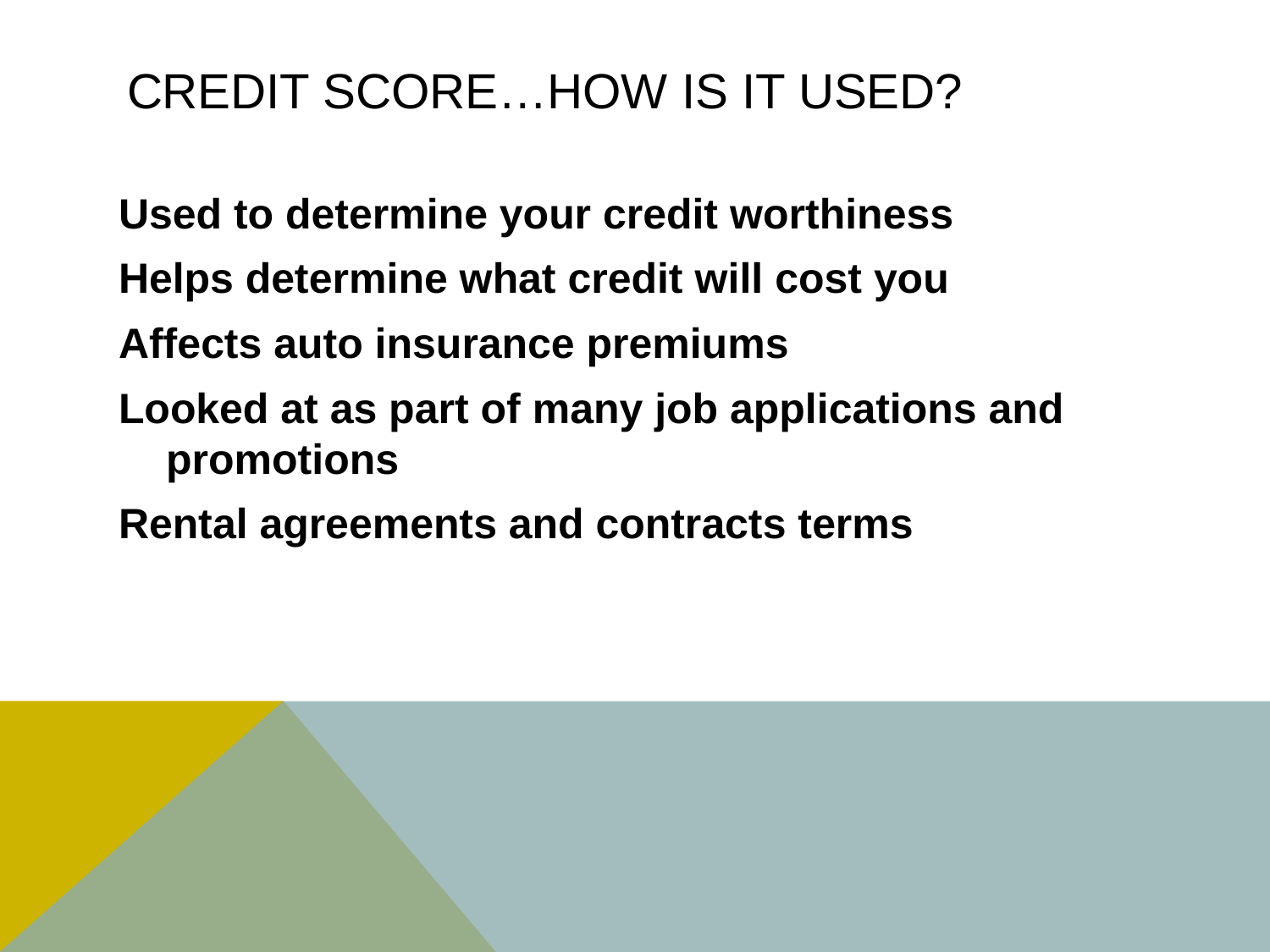

# Credit Score…How is it used?
Used to determine your credit worthiness
Helps determine what credit will cost you
Affects auto insurance premiums
Looked at as part of many job applications and promotions
Rental agreements and contracts terms